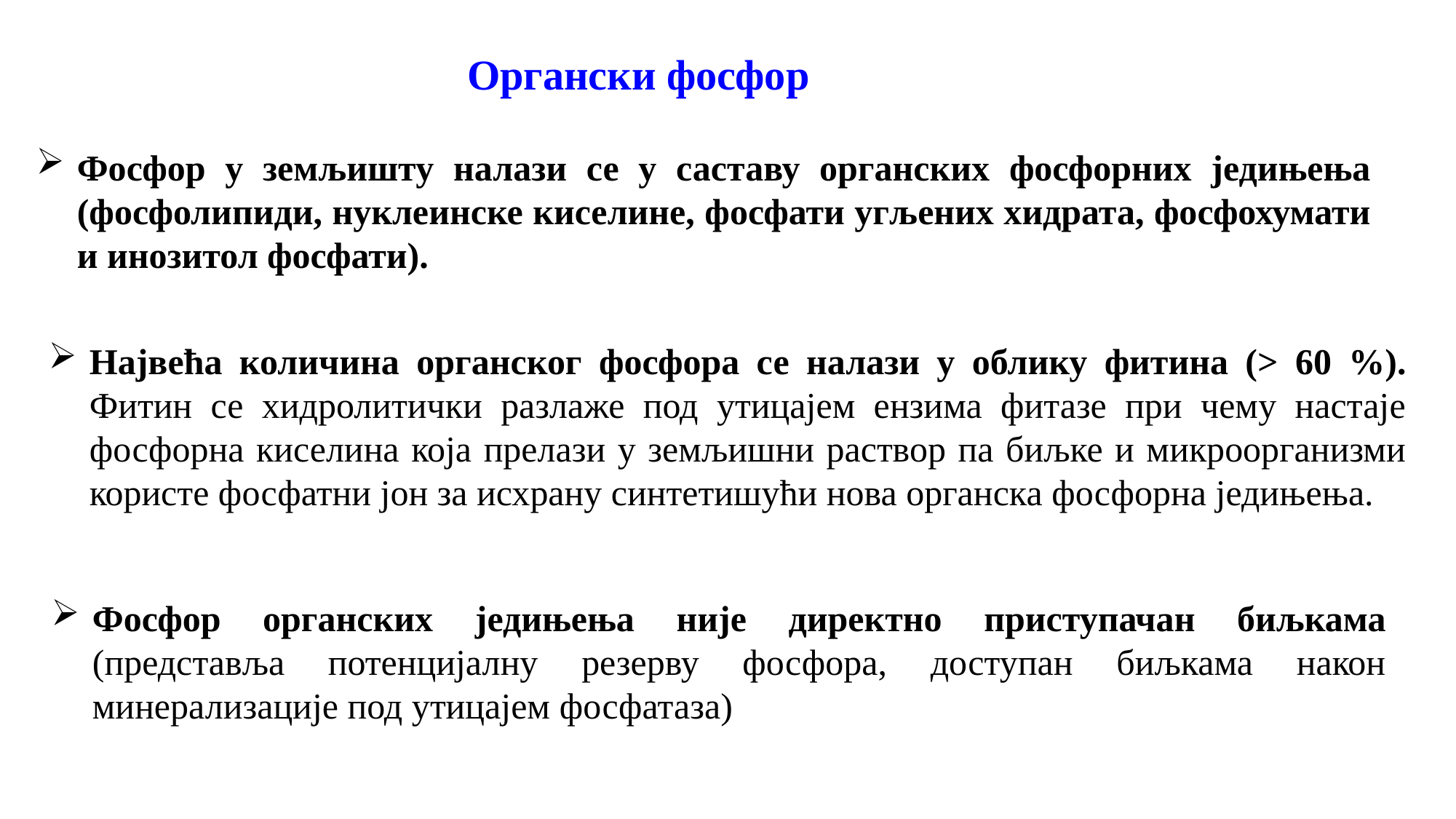

Органски фосфор
Фосфор у земљишту налази се у саставу органских фосфорних једињења (фосфолипиди, нуклеинске киселине, фосфати угљених хидрата, фосфохумати и инозитол фосфати).
Највећа количина органског фосфора се налази у облику фитина (> 60 %). Фитин се хидролитички разлаже под утицајем ензима фитазе при чему настаје фосфорна киселина која прелази у земљишни раствор па биљке и микроорганизми користе фосфатни јон за исхрану синтетишући нова органска фосфорна једињења.
Фосфор органских једињења није директно приступачан биљкама (представља потенцијалну резерву фосфора, доступан биљкама након минерализације под утицајем фосфатаза)